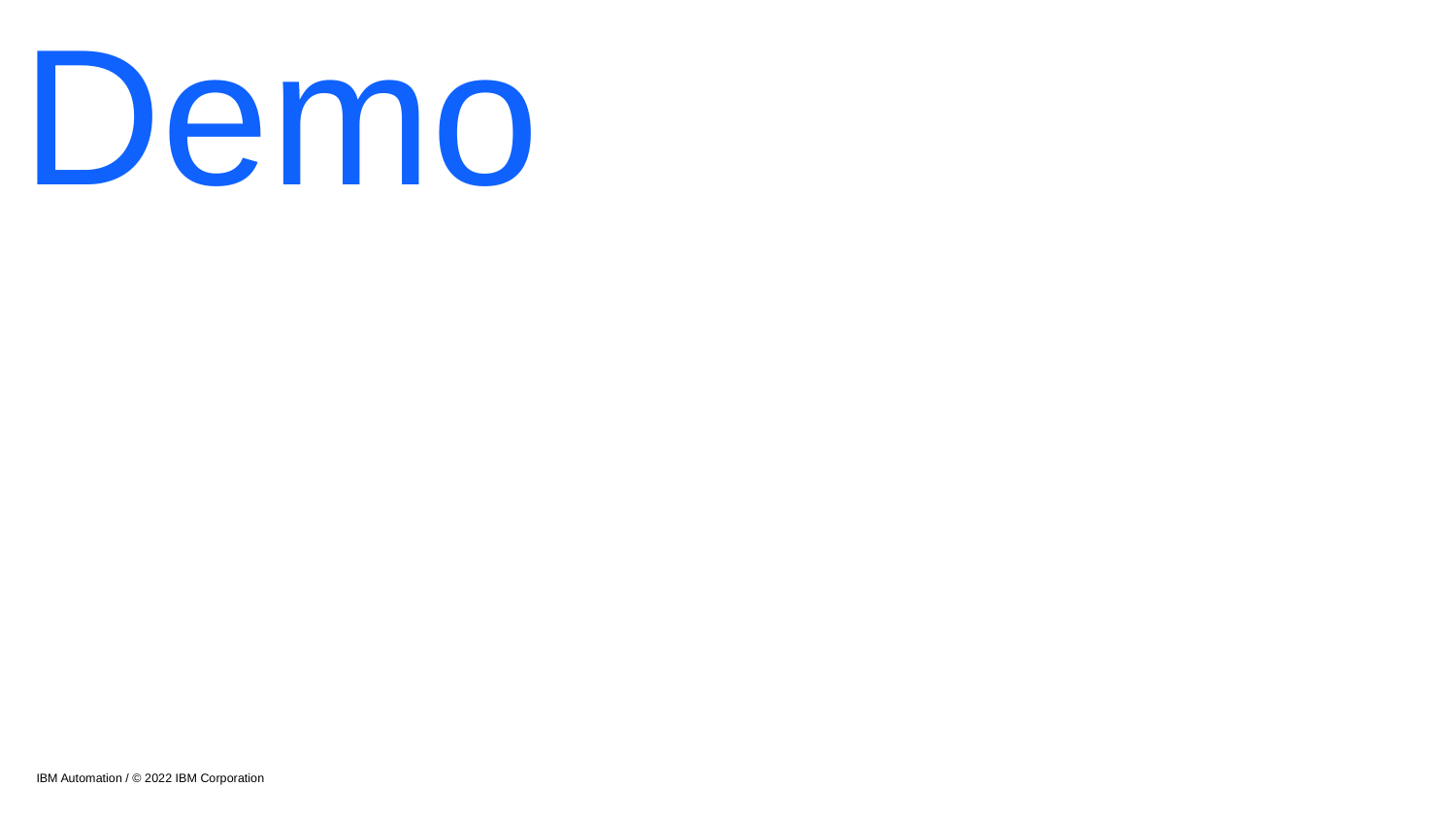

Demo
IBM Automation / © 2022 IBM Corporation